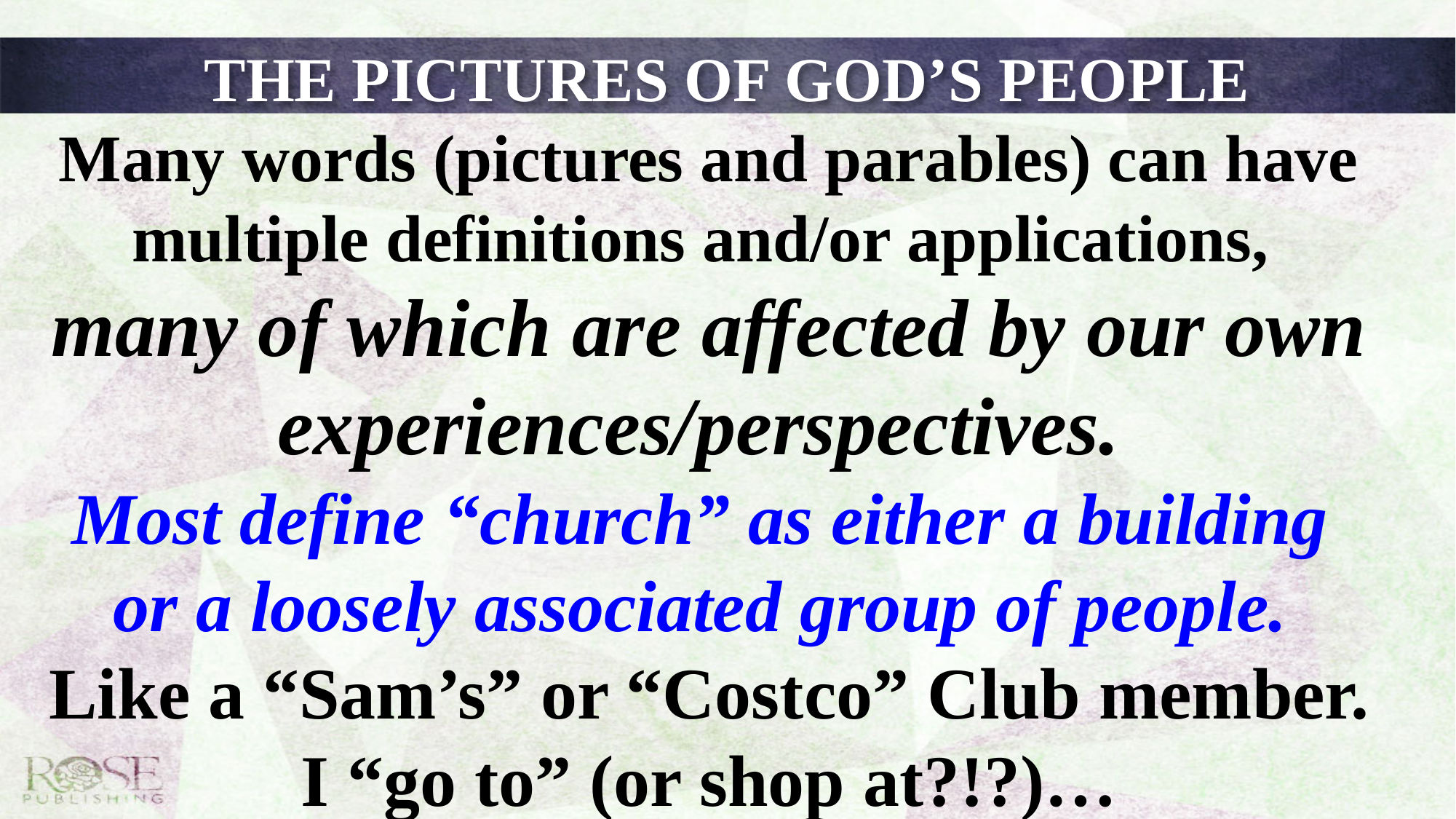

# The Pictures of God’s People
Many words (pictures and parables) can have multiple definitions and/or applications,
many of which are affected by our own experiences/perspectives.
Most define “church” as either a building
or a loosely associated group of people.
Like a “Sam’s” or “Costco” Club member.
I “go to” (or shop at?!?)…